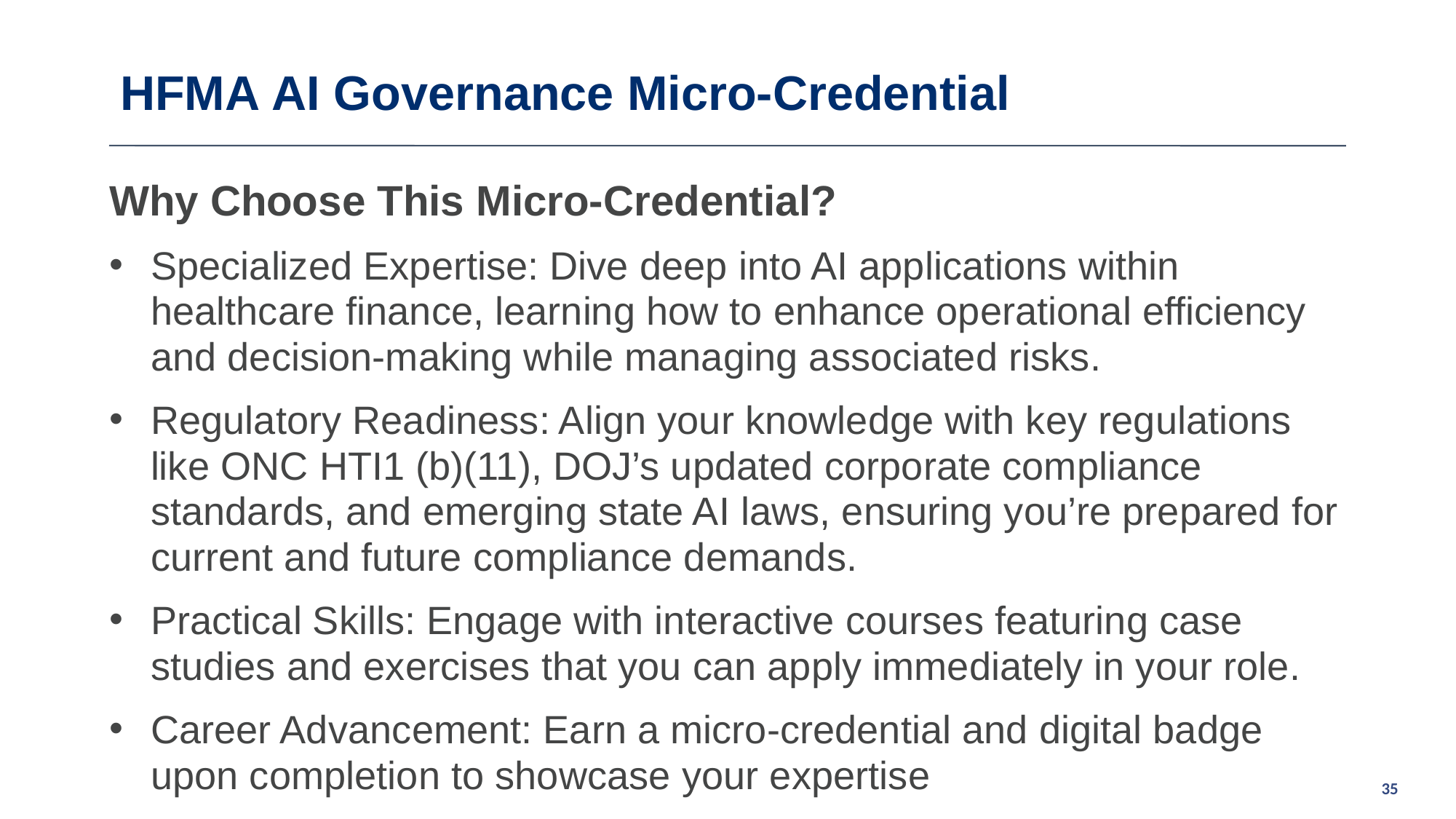

# HFMA AI Governance Micro-Credential
Why Choose This Micro-Credential?
Specialized Expertise: Dive deep into AI applications within healthcare finance, learning how to enhance operational efficiency and decision-making while managing associated risks.
Regulatory Readiness: Align your knowledge with key regulations like ONC HTI1 (b)(11), DOJ’s updated corporate compliance standards, and emerging state AI laws, ensuring you’re prepared for current and future compliance demands.
Practical Skills: Engage with interactive courses featuring case studies and exercises that you can apply immediately in your role.
Career Advancement: Earn a micro-credential and digital badge upon completion to showcase your expertise
35